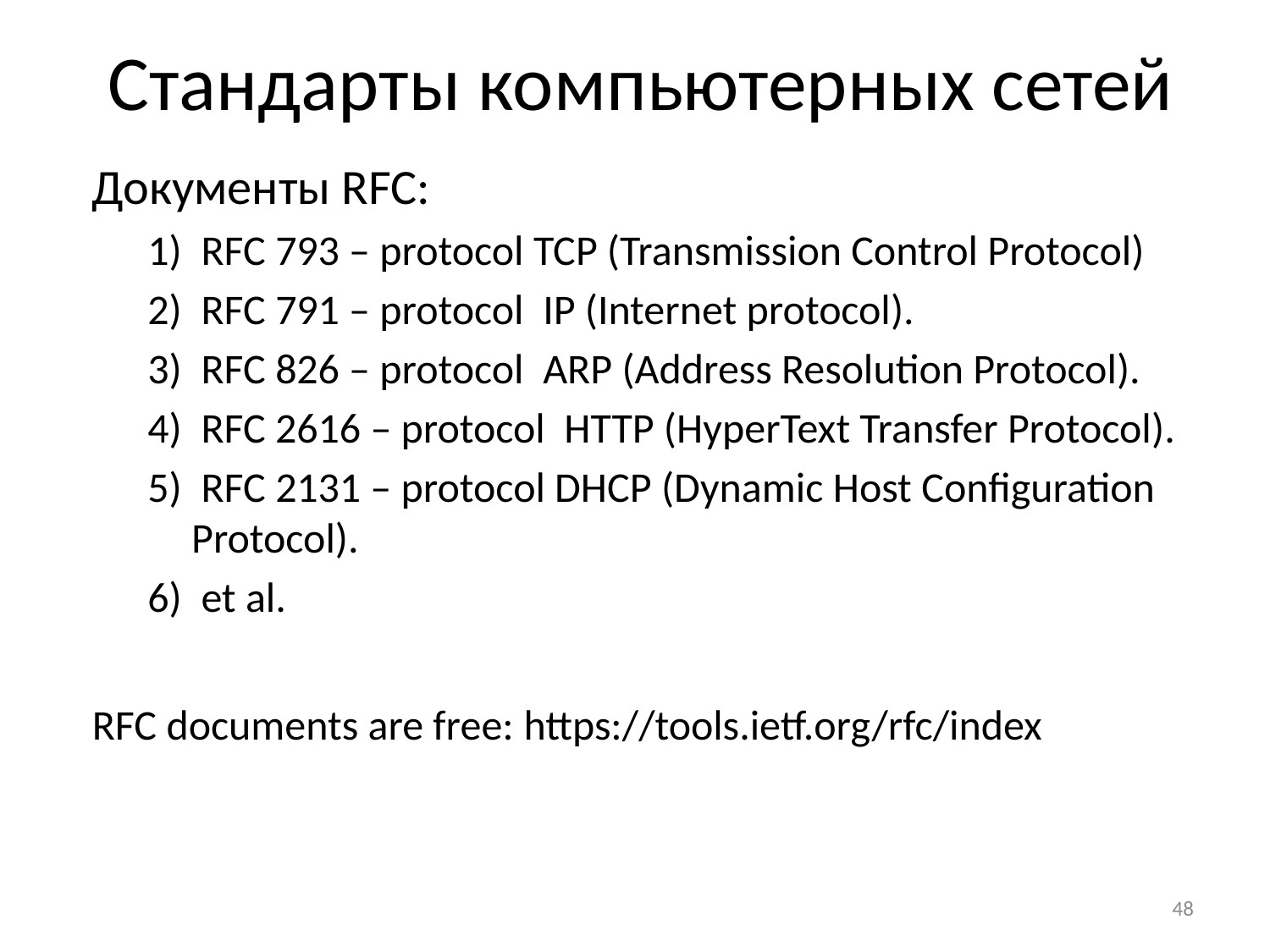

# Стандарты компьютерных сетей
Документы RFC:
 RFC 793 – protocol TCP (Transmission Control Protocol)
 RFC 791 – protocol  IP (Internet protocol).
 RFC 826 – protocol  ARP (Address Resolution Protocol).
 RFC 2616 – protocol  HTTP (HyperText Transfer Protocol).
 RFC 2131 – protocol DHCP (Dynamic Host Configuration Protocol).
 et al.

RFC documents are free: https://tools.ietf.org/rfc/index

48